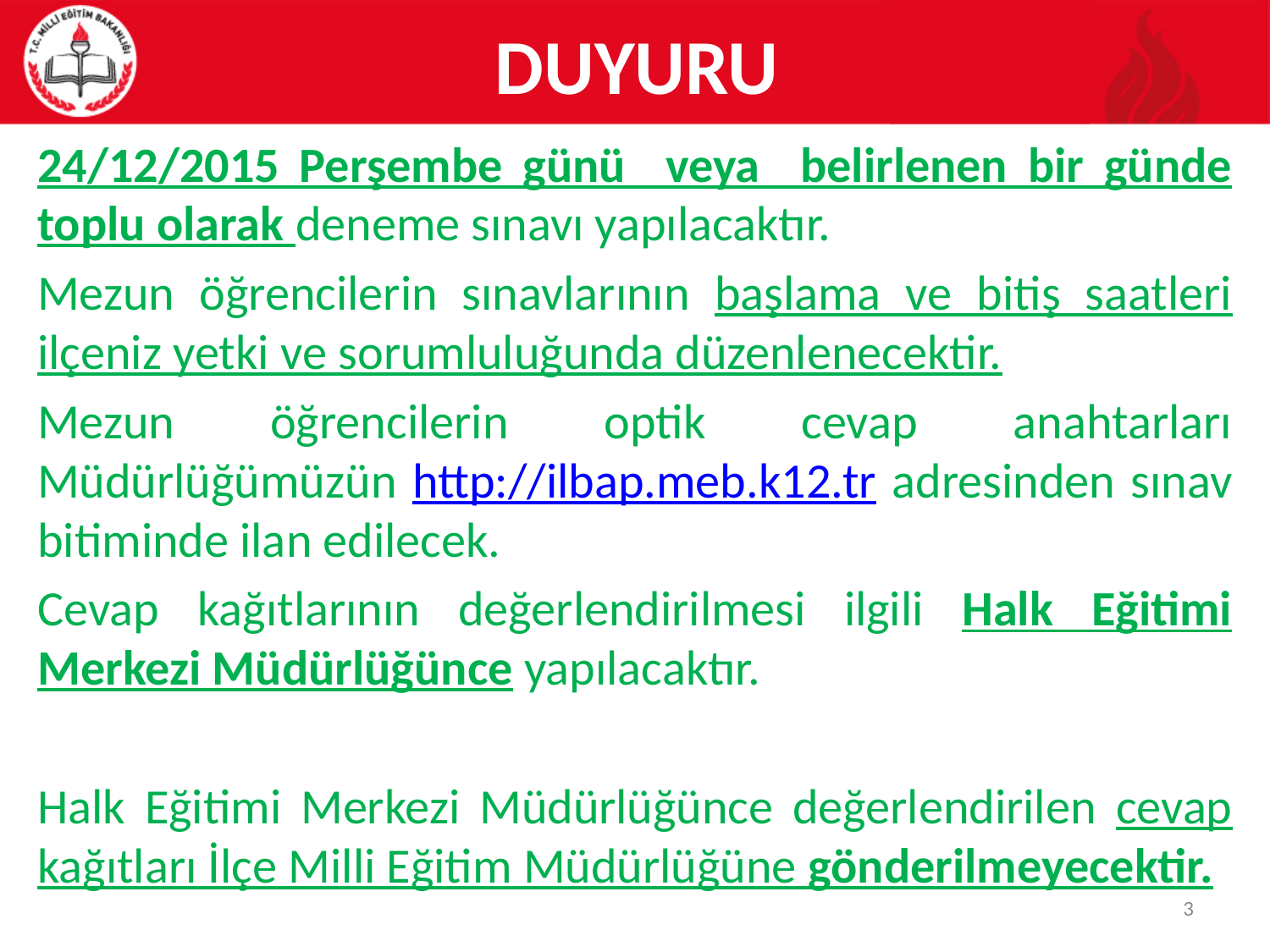

# DUYURU
24/12/2015 Perşembe günü  veya  belirlenen bir günde toplu olarak deneme sınavı yapılacaktır.
Mezun öğrencilerin sınavlarının başlama ve bitiş saatleri ilçeniz yetki ve sorumluluğunda düzenlenecektir.
Mezun öğrencilerin optik cevap anahtarları Müdürlüğümüzün http://ilbap.meb.k12.tr adresinden sınav bitiminde ilan edilecek.
Cevap kağıtlarının değerlendirilmesi ilgili Halk Eğitimi Merkezi Müdürlüğünce yapılacaktır.

Halk Eğitimi Merkezi Müdürlüğünce değerlendirilen cevap kağıtları İlçe Milli Eğitim Müdürlüğüne gönderilmeyecektir.
3